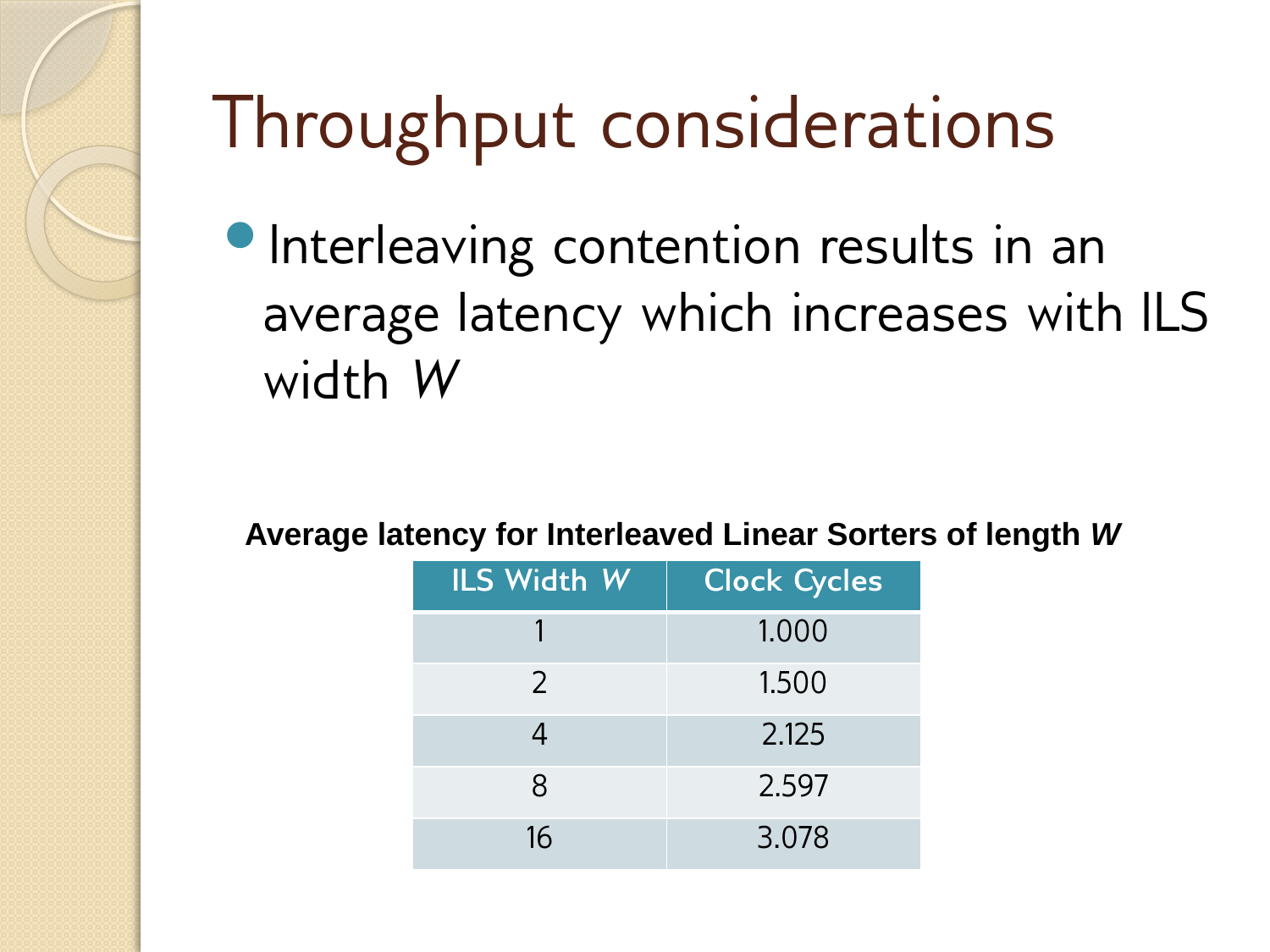

# Throughput considerations
Interleaving contention results in an average latency which increases with ILS width W
Average latency for Interleaved Linear Sorters of length W
| ILS Width W | Clock Cycles |
| --- | --- |
| 1 | 1.000 |
| 2 | 1.500 |
| 4 | 2.125 |
| 8 | 2.597 |
| 16 | 3.078 |